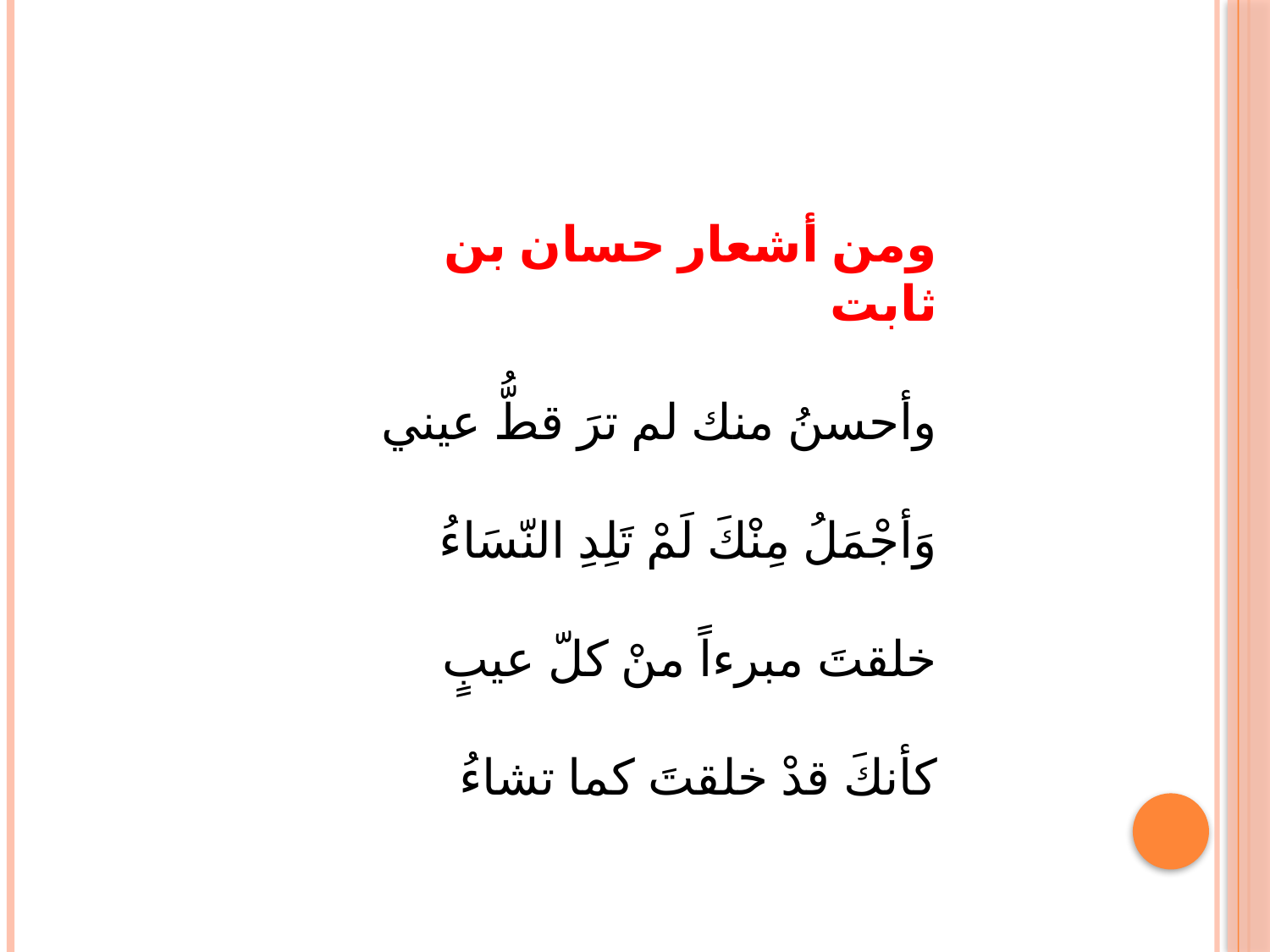

ومن أشعار حسان بن ثابت

وأحسنُ منك لم ترَ قطُّ عيني

وَأجْمَلُ مِنْكَ لَمْ تَلِدِ النّسَاءُ

خلقتَ مبرءاً منْ كلّ عيبٍ

كأنكَ قدْ خلقتَ كما تشاءُ